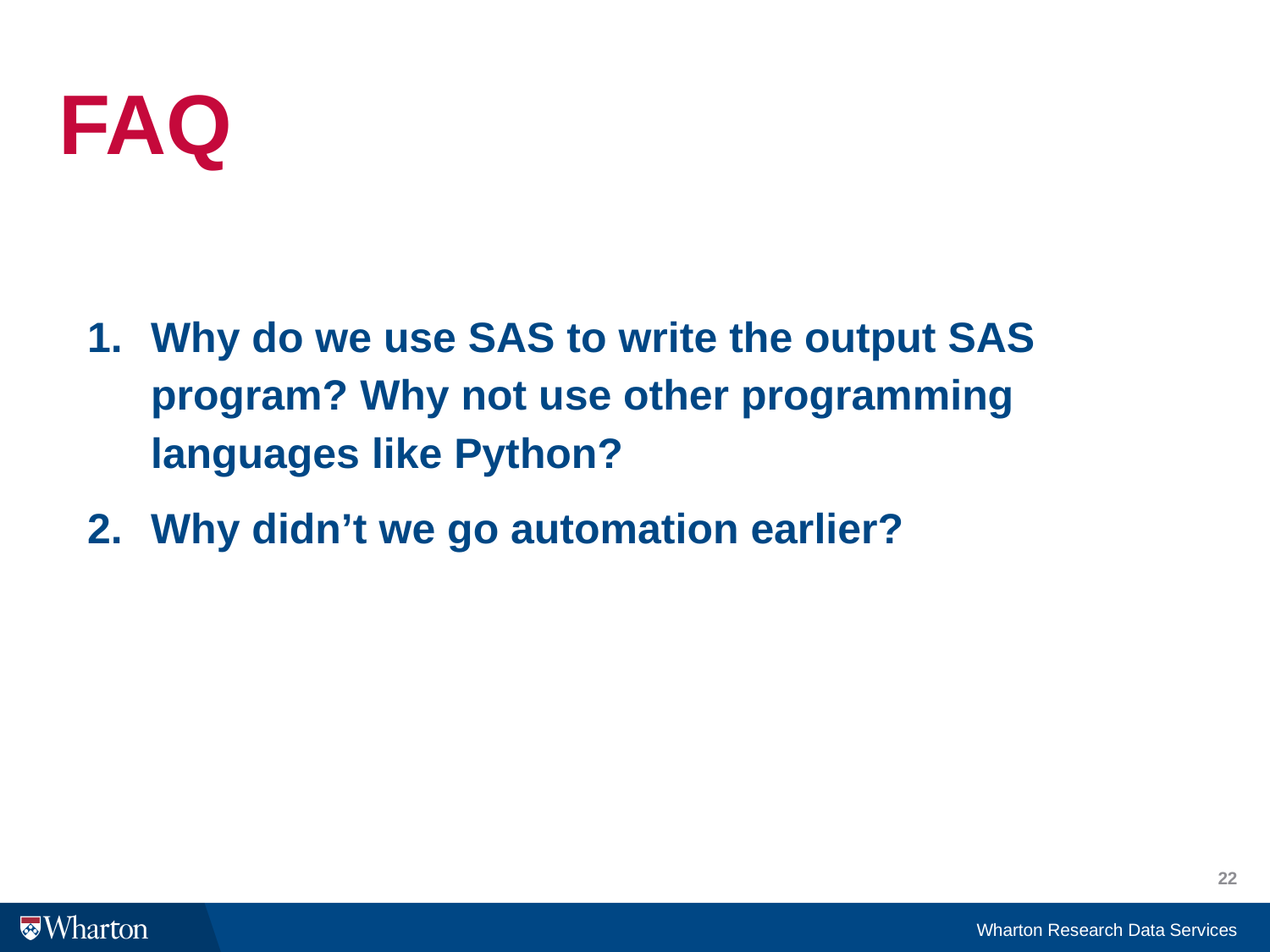

# FAQ
Why do we use SAS to write the output SAS program? Why not use other programming languages like Python?
Why didn’t we go automation earlier?
22
Wharton Research Data Services